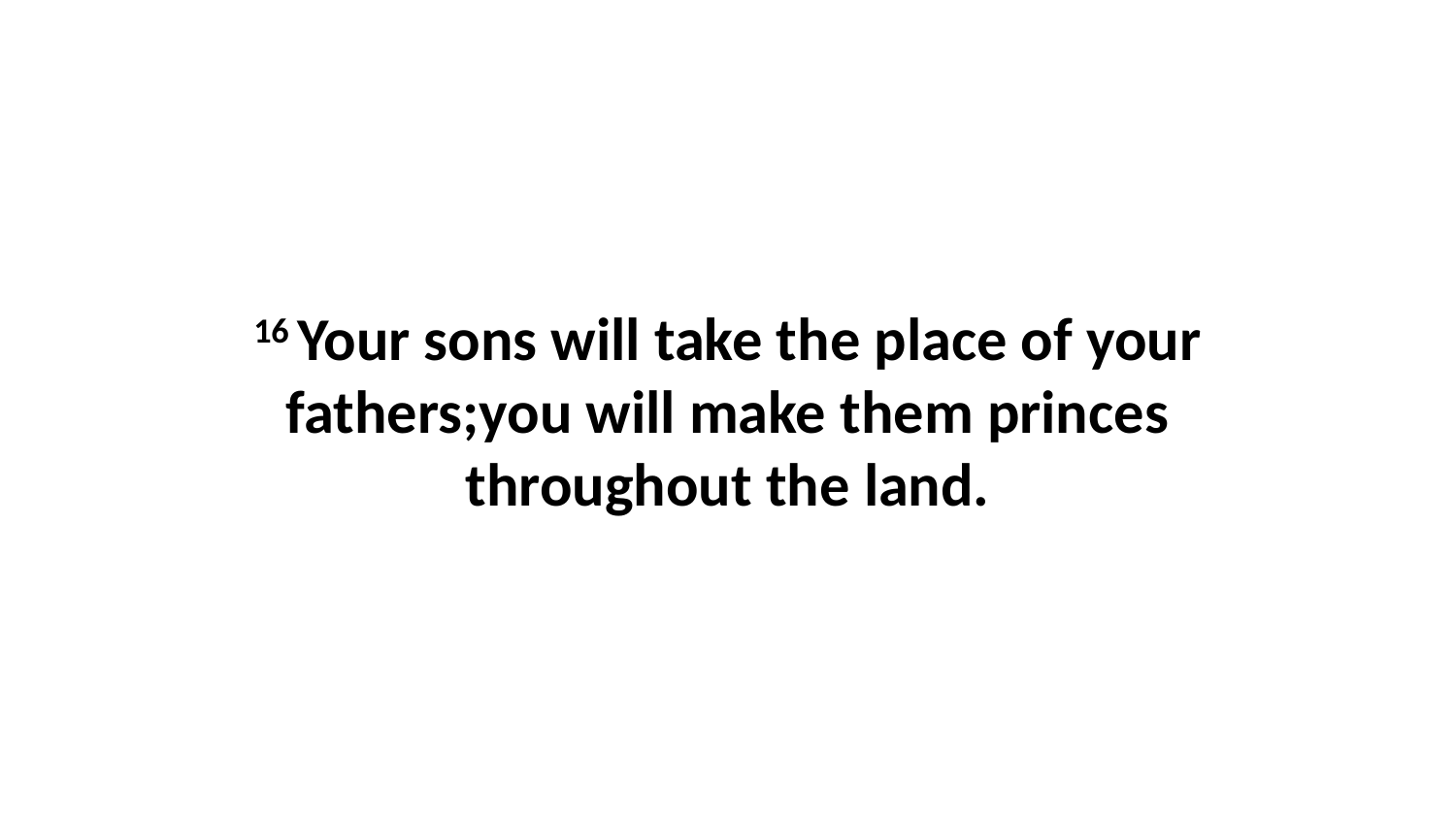

16 Your sons will take the place of your fathers;you will make them princes throughout the land.